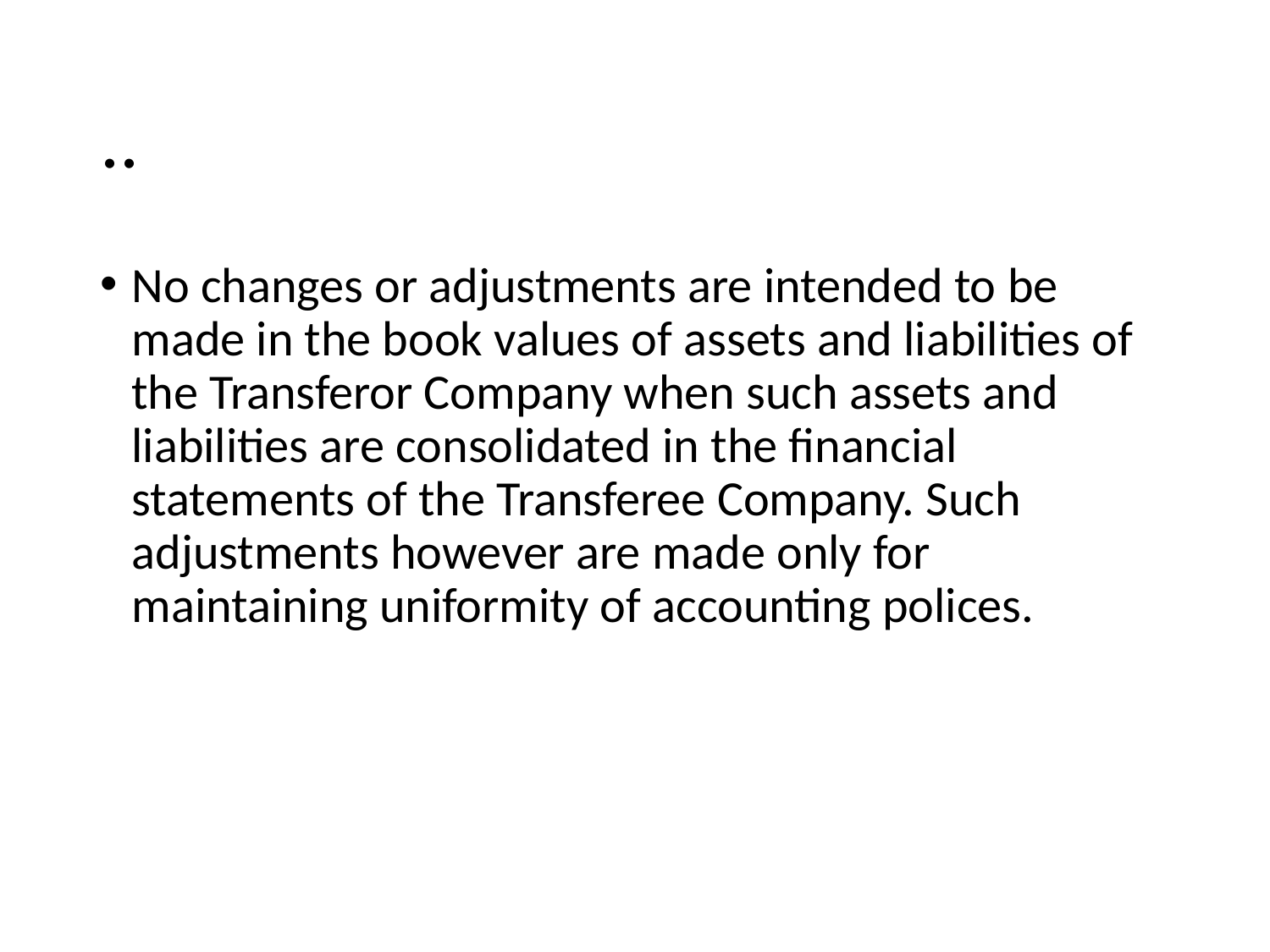

# ..
No changes or adjustments are intended to be made in the book values of assets and liabilities of the Transferor Company when such assets and liabilities are consolidated in the financial statements of the Transferee Company. Such adjustments however are made only for maintaining uniformity of accounting polices.